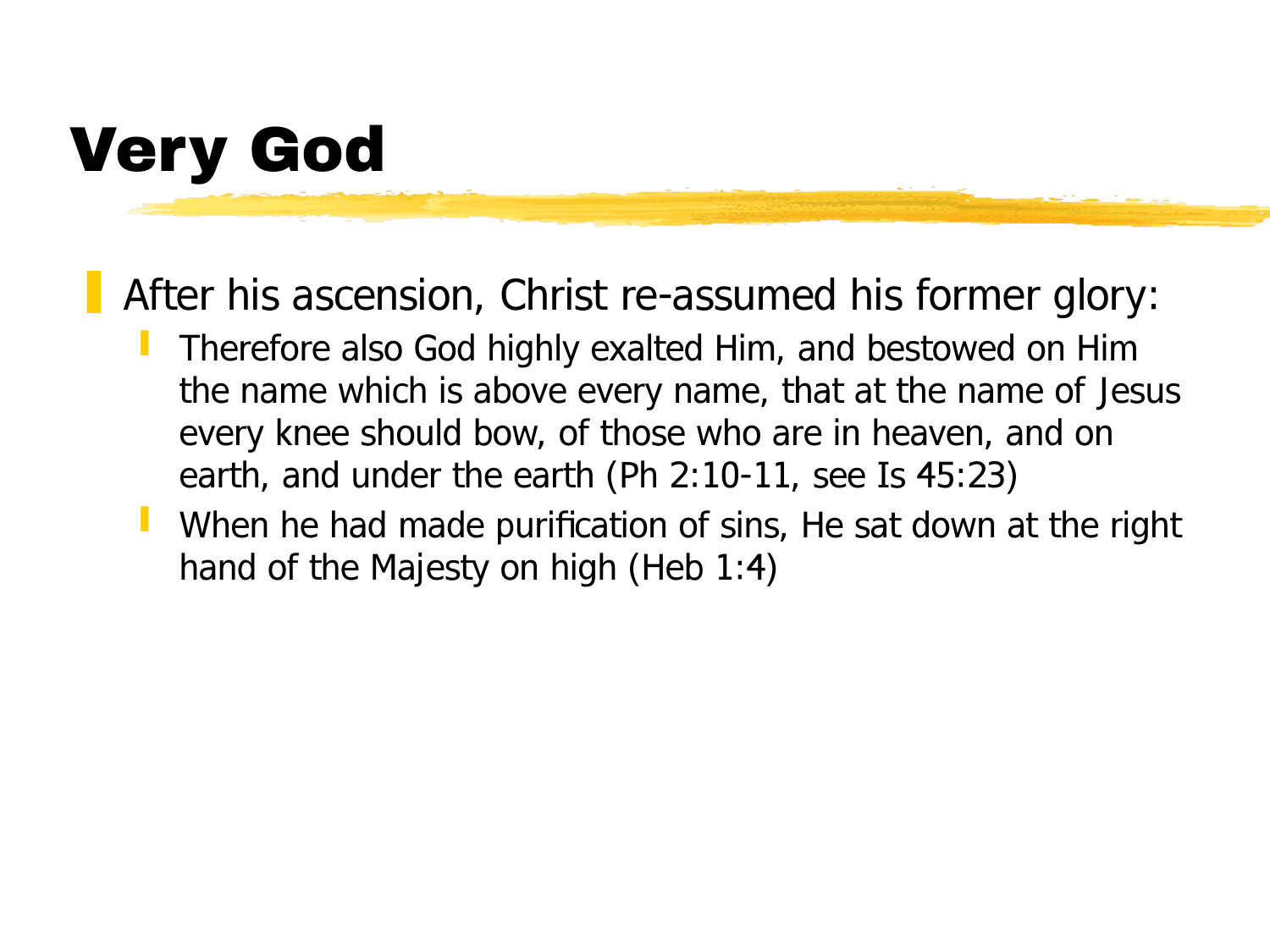

# Very God
After his ascension, Christ re-assumed his former glory:
Therefore also God highly exalted Him, and bestowed on Him the name which is above every name, that at the name of Jesus every knee should bow, of those who are in heaven, and on earth, and under the earth (Ph 2:10-11, see Is 45:23)
When he had made purification of sins, He sat down at the right hand of the Majesty on high (Heb 1:4)